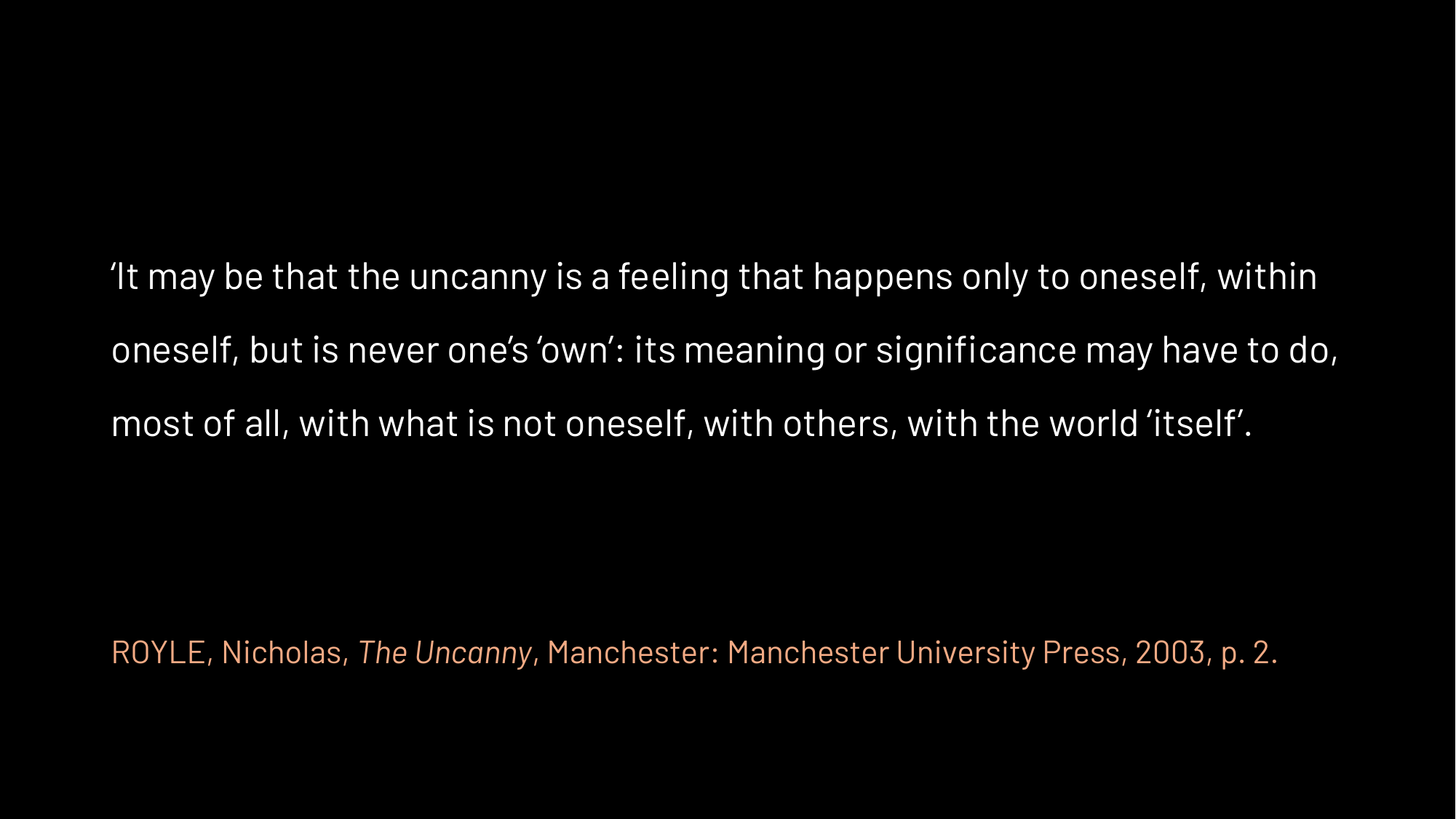

‘It may be that the uncanny is a feeling that happens only to oneself, within oneself, but is never one’s ‘own’: its meaning or significance may have to do, most of all, with what is not oneself, with others, with the world ‘itself’.

ROYLE, Nicholas, The Uncanny, Manchester: Manchester University Press, 2003, p. 2.